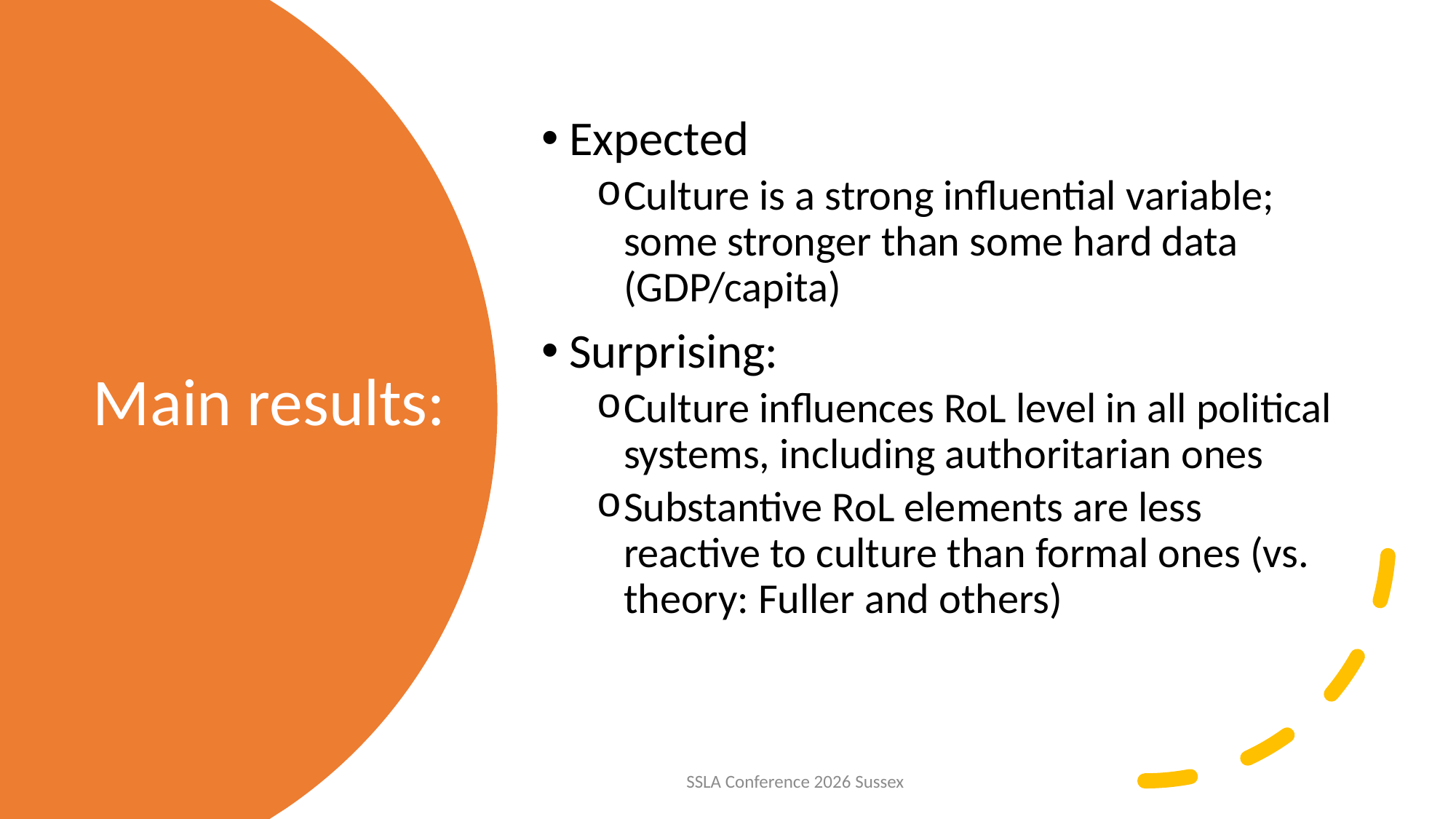

Expected
Culture is a strong influential variable; some stronger than some hard data (GDP/capita)
Surprising:
Culture influences RoL level in all political systems, including authoritarian ones
Substantive RoL elements are less reactive to culture than formal ones (vs. theory: Fuller and others)

# Main results:

SSLA Conference 2026 Sussex